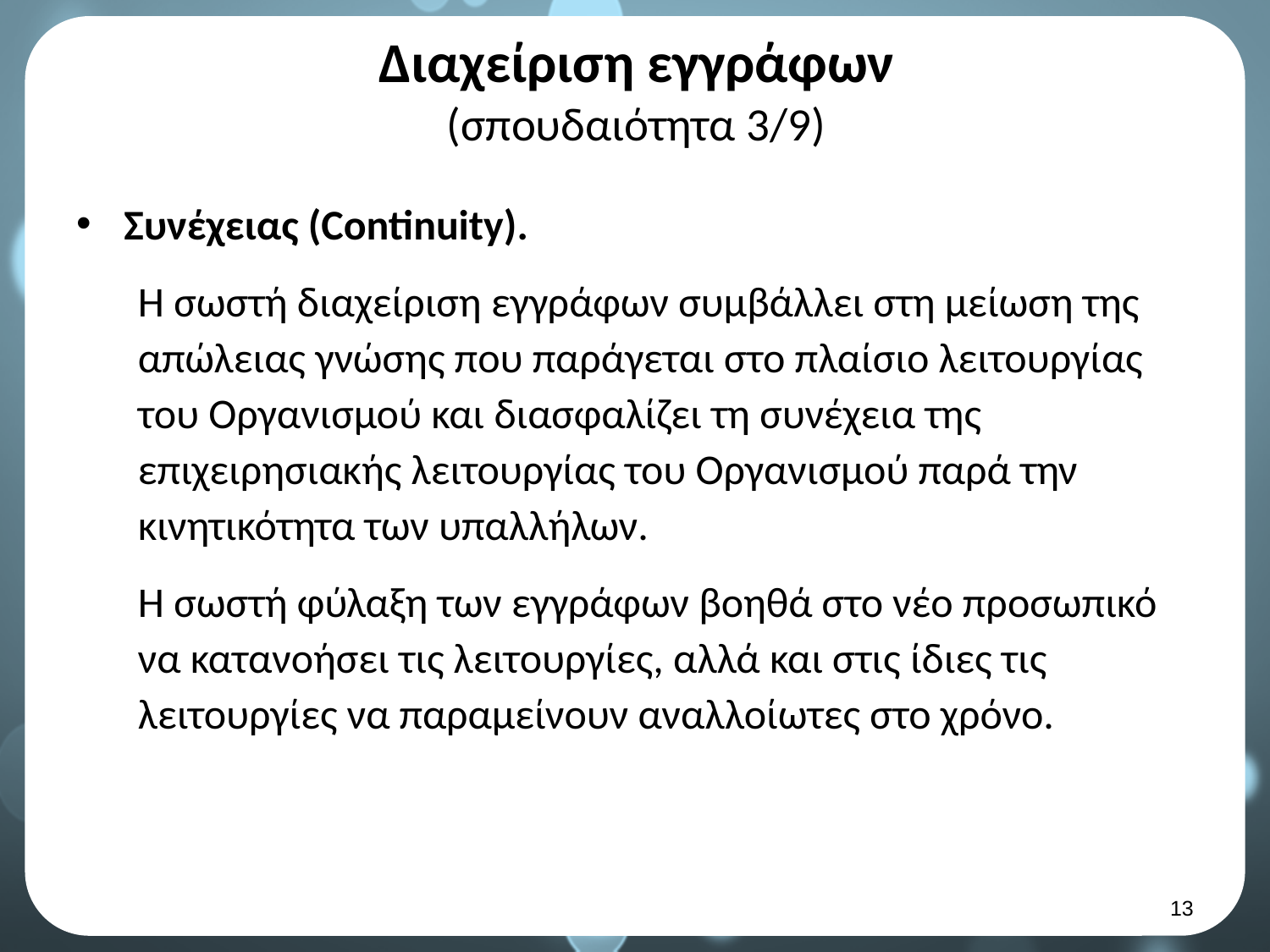

# Διαχείριση εγγράφων (σπουδαιότητα 3/9)
Συνέχειας (Continuity).
Η σωστή διαχείριση εγγράφων συμβάλλει στη μείωση της απώλειας γνώσης που παράγεται στο πλαίσιο λειτουργίας του Οργανισμού και διασφαλίζει τη συνέχεια της επιχειρησιακής λειτουργίας του Οργανισμού παρά την κινητικότητα των υπαλλήλων.
Η σωστή φύλαξη των εγγράφων βοηθά στο νέο προσωπικό να κατανοήσει τις λειτουργίες, αλλά και στις ίδιες τις λειτουργίες να παραμείνουν αναλλοίωτες στο χρόνο.
13